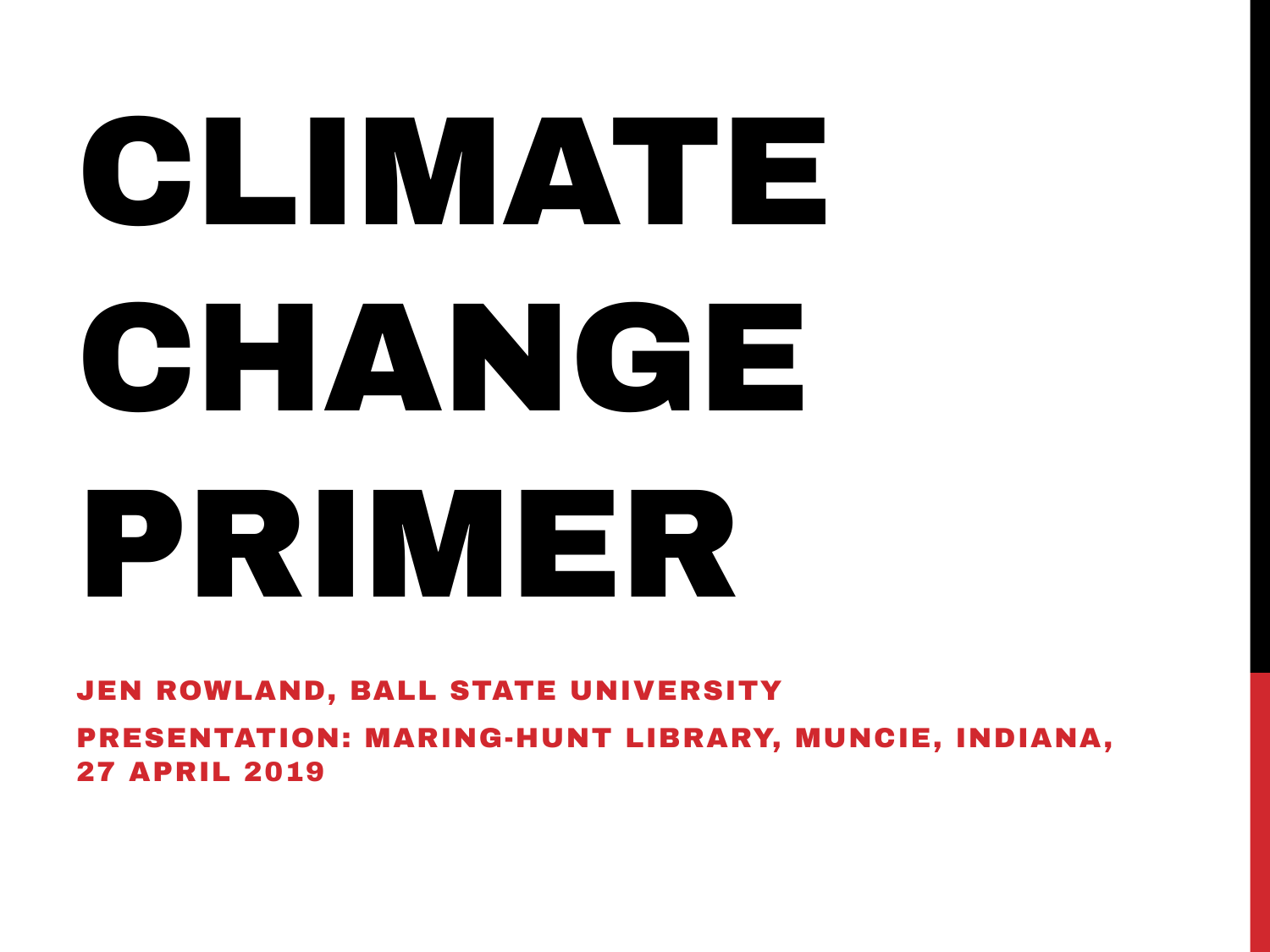

# Climate change primer
Jen Rowland, Ball State University
Presentation: Maring-hunt Library, Muncie, Indiana, 27 April 2019